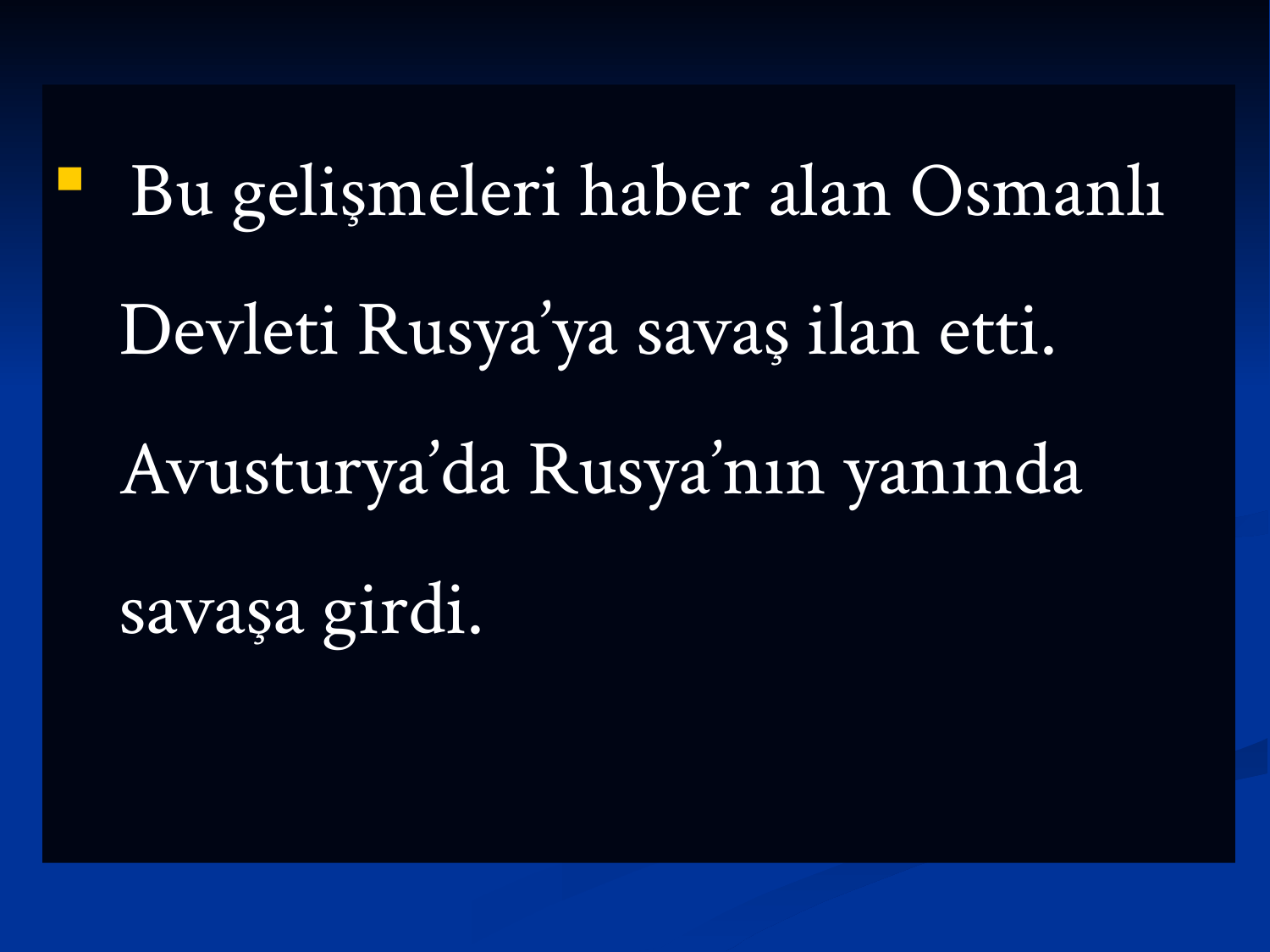

Bu gelişmeleri haber alan Osmanlı Devleti Rusya’ya savaş ilan etti. Avusturya’da Rusya’nın yanında savaşa girdi.